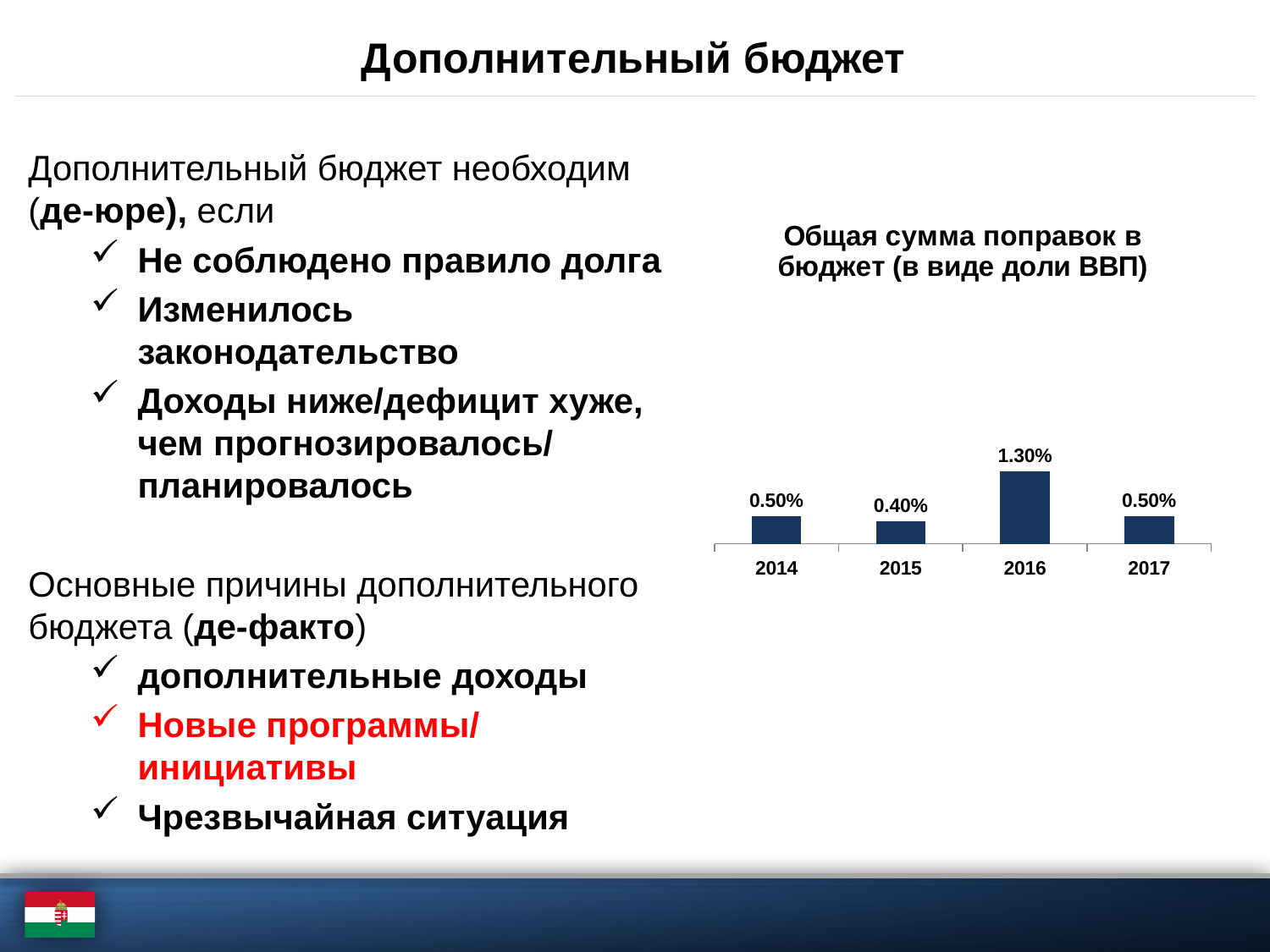

# Дополнительный бюджет
Дополнительный бюджет необходим (де-юре), если
Не соблюдено правило долга
Изменилось законодательство
Доходы ниже/дефицит хуже, чем прогнозировалось/ планировалось

Основные причины дополнительного бюджета (де-факто)
дополнительные доходы
Новые программы/ инициативы
Чрезвычайная ситуация

### Chart: Общая сумма поправок в бюджет (в виде доли ВВП)

| Category | Total amount of supplementary budgets (as a share of GDP) |
|---|---|
| 2014 | 0.005 |
| 2015 | 0.004 |
| 2016 | 0.013 |
| 2017 | 0.005 |